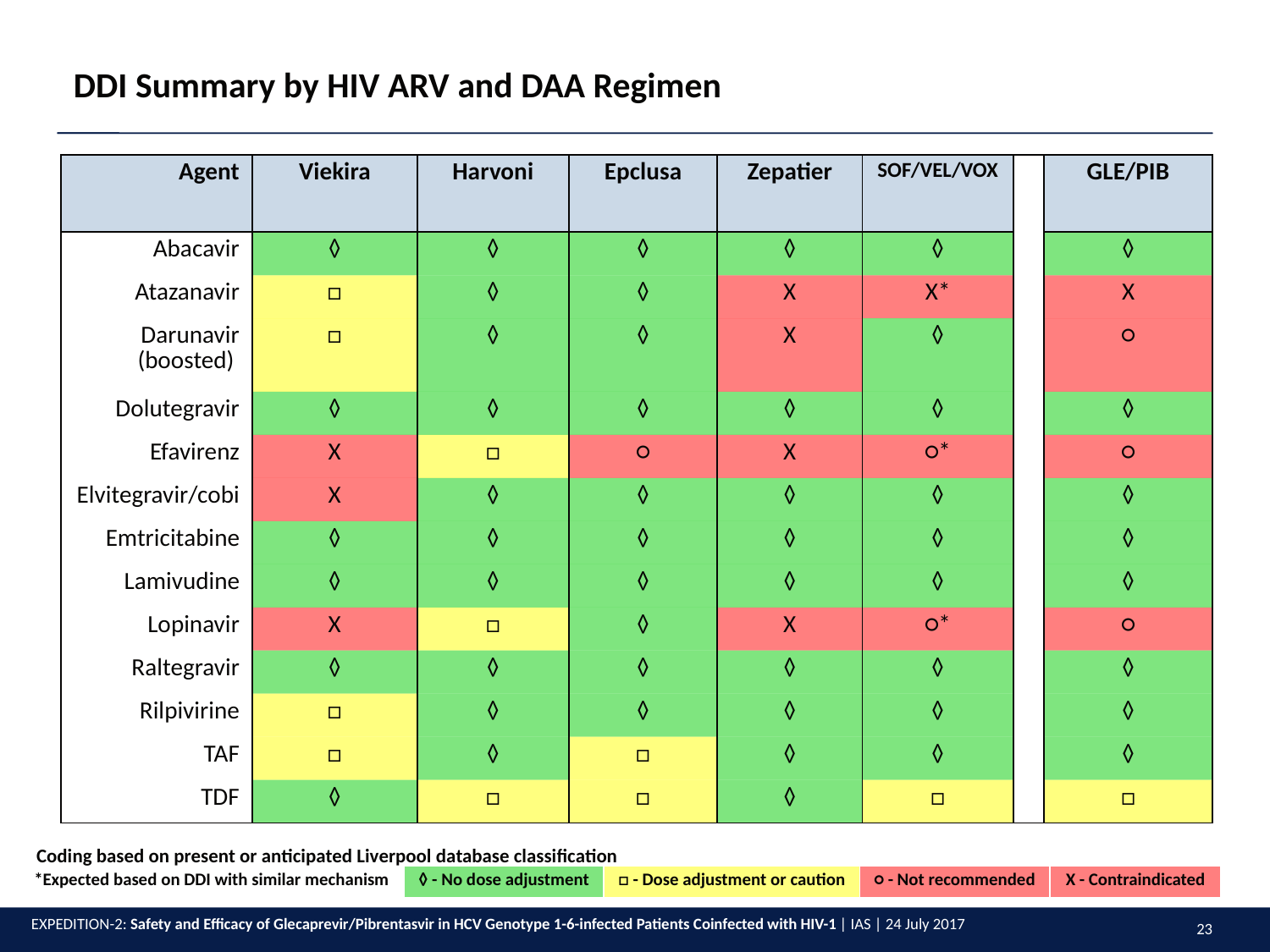

DDI Summary by HIV ARV and DAA Regimen
| Agent | Viekira | Harvoni | Epclusa | Zepatier | SOF/VEL/VOX |  | GLE/PIB |
| --- | --- | --- | --- | --- | --- | --- | --- |
| Abacavir | ◊ | ◊ | ◊ | ◊ | ◊ |  | ◊ |
| Atazanavir | □ | ◊ | ◊ | X | X\* |  | X |
| Darunavir (boosted) | □ | ◊ | ◊ | X | ◊ |  | ○ |
| Dolutegravir | ◊ | ◊ | ◊ | ◊ | ◊ |  | ◊ |
| Efavirenz | X | □ | ○ | X | ○\* |  | ○ |
| Elvitegravir/cobi | X | ◊ | ◊ | ◊ | ◊ |  | ◊ |
| Emtricitabine | ◊ | ◊ | ◊ | ◊ | ◊ |  | ◊ |
| Lamivudine | ◊ | ◊ | ◊ | ◊ | ◊ |  | ◊ |
| Lopinavir | X | □ | ◊ | X | ○\* |  | ○ |
| Raltegravir | ◊ | ◊ | ◊ | ◊ | ◊ |  | ◊ |
| Rilpivirine | □ | ◊ | ◊ | ◊ | ◊ |  | ◊ |
| TAF | □ | ◊ | □ | ◊ | ◊ |  | ◊ |
| TDF | ◊ | □ | □ | ◊ | □ |  | □ |
Coding based on present or anticipated Liverpool database classification
| \*Expected based on DDI with similar mechanism | ◊ - No dose adjustment | □ - Dose adjustment or caution | ○ - Not recommended | X - Contraindicated |
| --- | --- | --- | --- | --- |